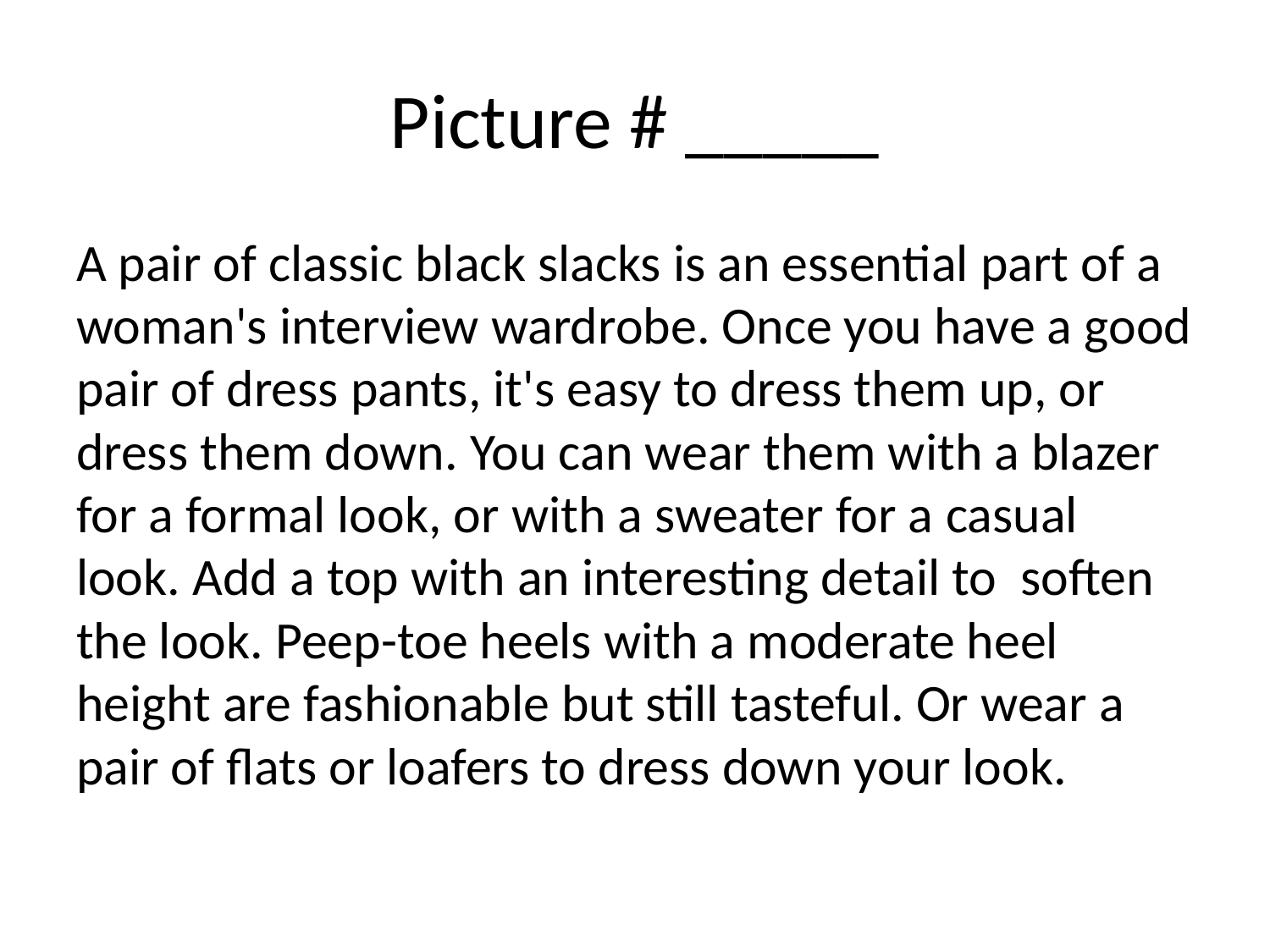

# Picture # _____
A pair of classic black slacks is an essential part of a woman's interview wardrobe. Once you have a good pair of dress pants, it's easy to dress them up, or dress them down. You can wear them with a blazer for a formal look, or with a sweater for a casual look. Add a top with an interesting detail to  soften the look. Peep-toe heels with a moderate heel height are fashionable but still tasteful. Or wear a pair of flats or loafers to dress down your look.